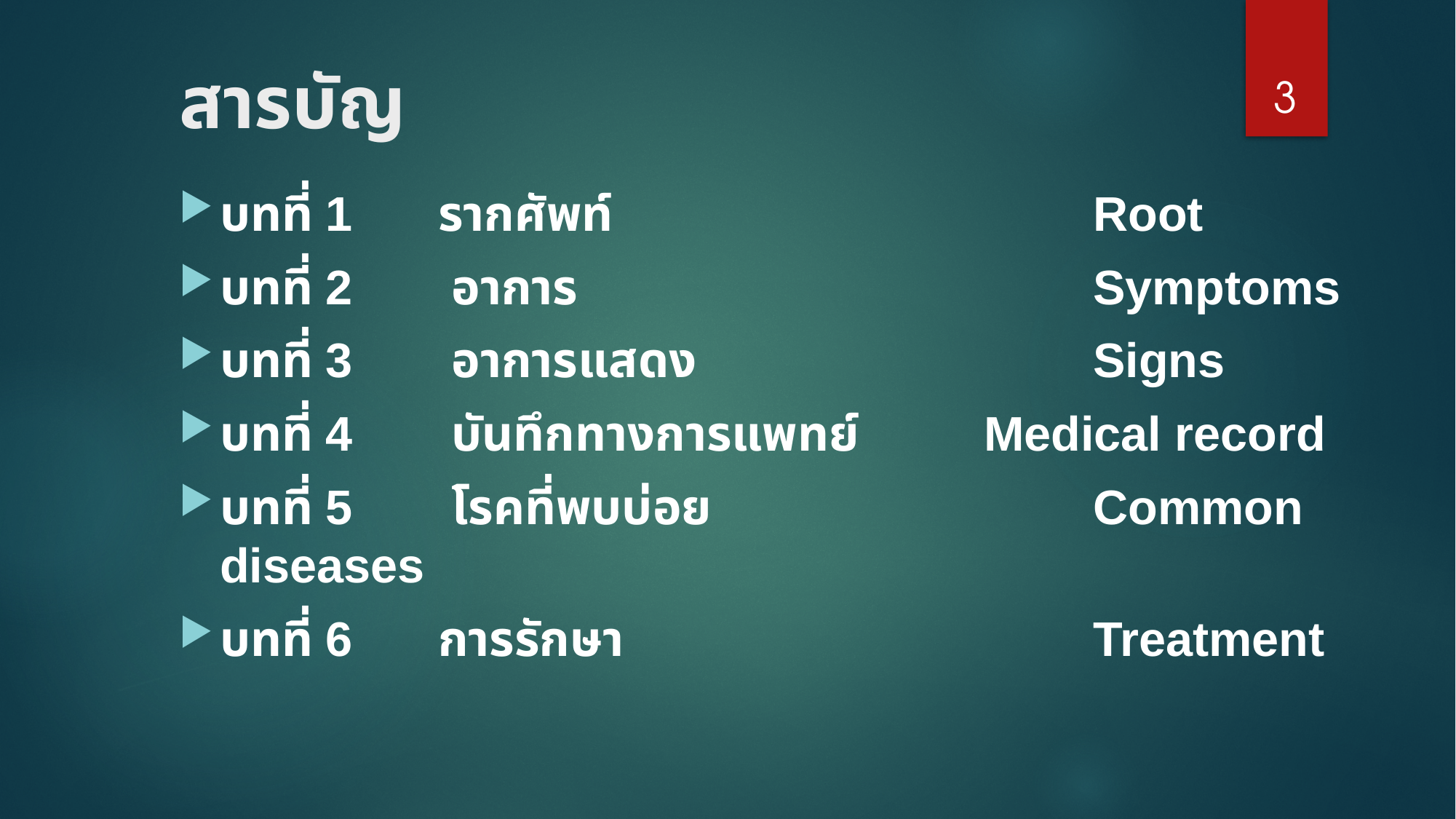

3
# สารบัญ
บทที่ 1 	รากศัพท์ 					Root
บทที่ 2 	 อาการ 					Symptoms
บทที่ 3 	 อาการแสดง 				Signs
บทที่ 4	 บันทึกทางการแพทย์ 		Medical record
บทที่ 5 	 โรคที่พบบ่อย				Common diseases
บทที่ 6 	การรักษา					Treatment